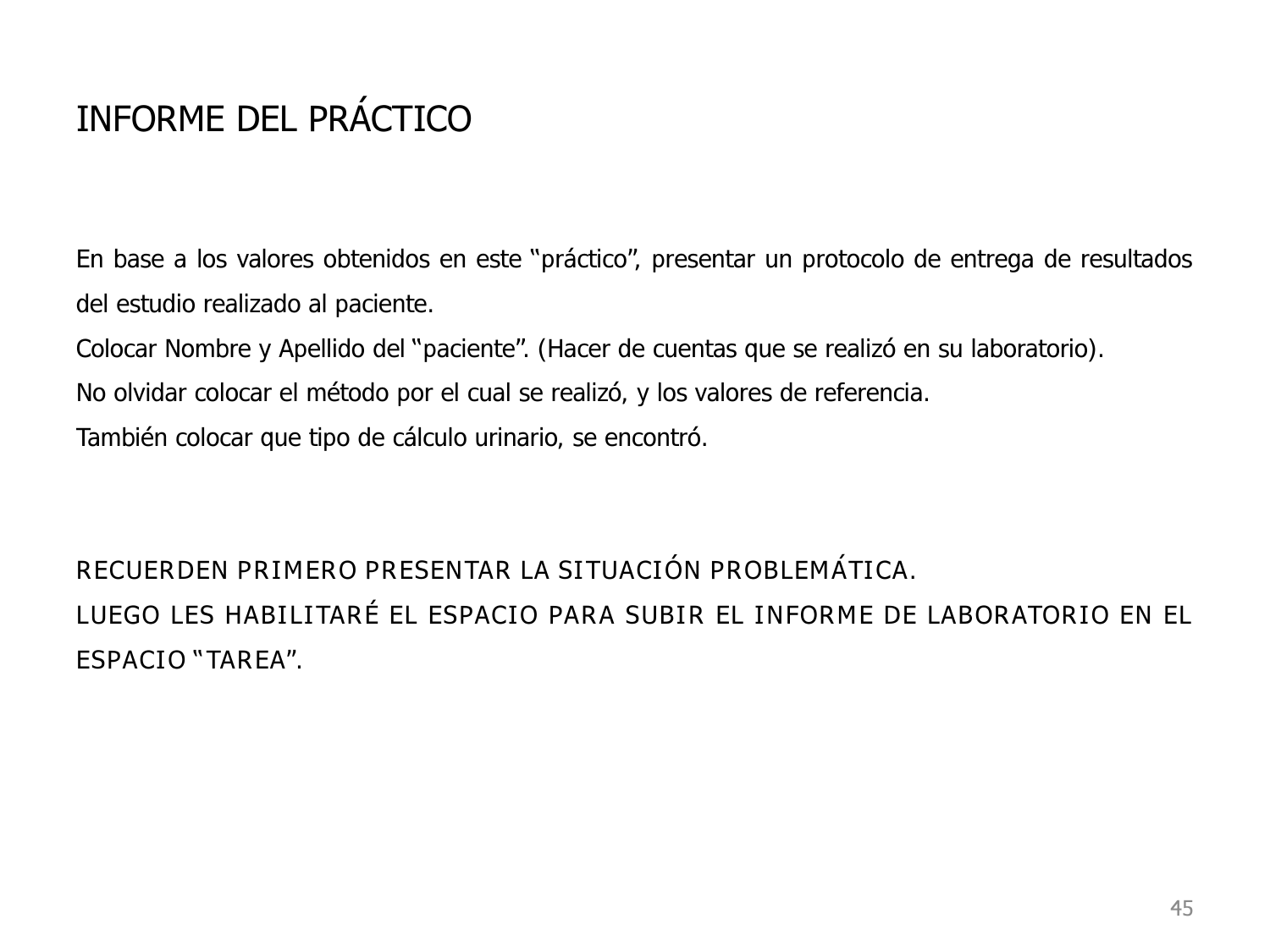

# INFORME DEL PRÁCTICO
En base a los valores obtenidos en este “práctico”, presentar un protocolo de entrega de resultados del estudio realizado al paciente.
Colocar Nombre y Apellido del “paciente”. (Hacer de cuentas que se realizó en su laboratorio).
No olvidar colocar el método por el cual se realizó, y los valores de referencia.
También colocar que tipo de cálculo urinario, se encontró.

RECUERDEN PRIMERO PRESENTAR LA SITUACIÓN PROBLEMÁTICA.
LUEGO LES HABILITARÉ EL ESPACIO PARA SUBIR EL INFORME DE LABORATORIO EN EL ESPACIO “TAREA”.

45